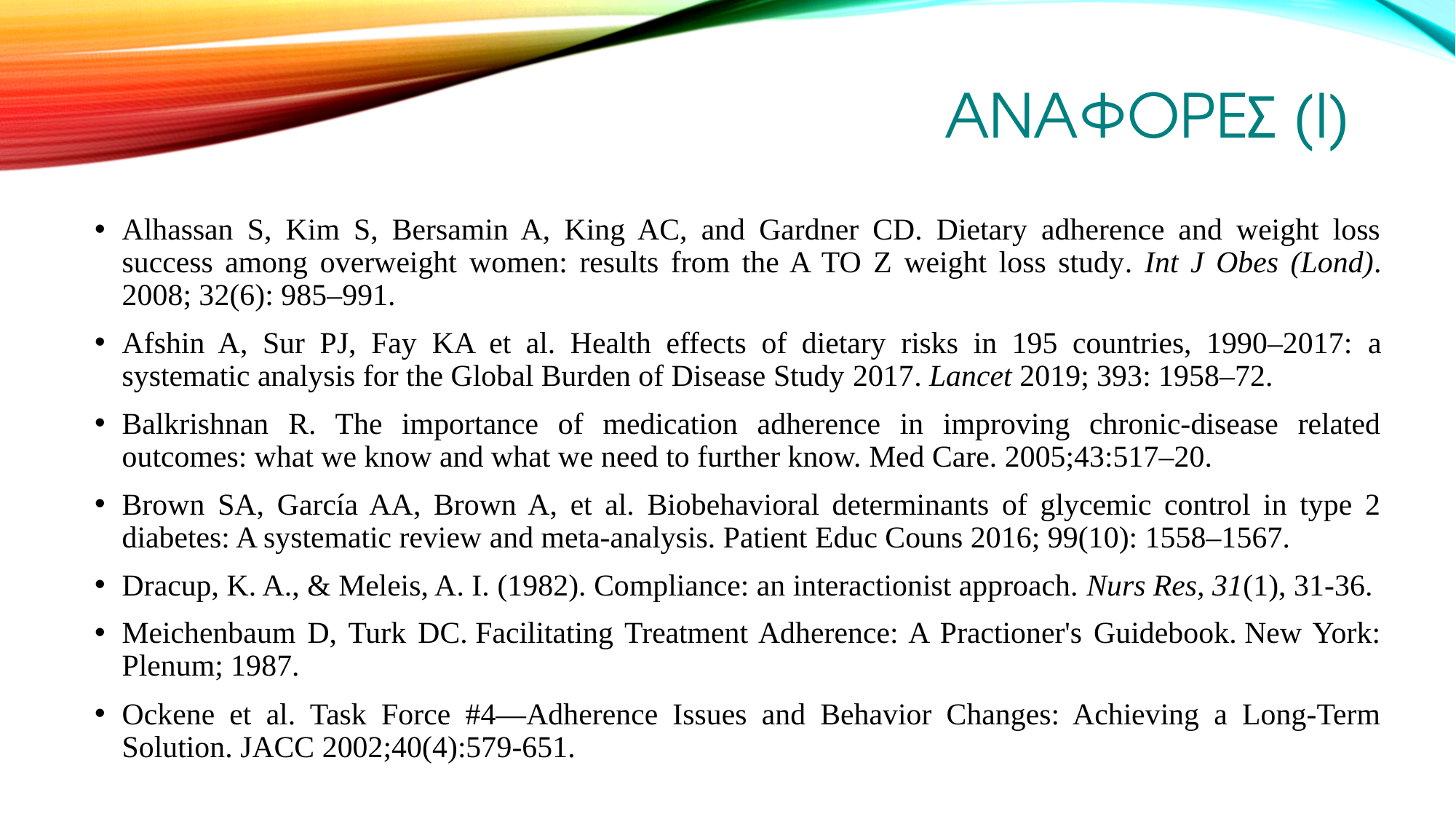

# ΑναφορΕς (I)
Alhassan S, Kim S, Bersamin A, King AC, and Gardner CD. Dietary adherence and weight loss success among overweight women: results from the A TO Z weight loss study. Int J Obes (Lond). 2008; 32(6): 985–991.
Afshin A, Sur PJ, Fay KA et al. Health effects of dietary risks in 195 countries, 1990–2017: a systematic analysis for the Global Burden of Disease Study 2017. Lancet 2019; 393: 1958–72.
Balkrishnan R. The importance of medication adherence in improving chronic-disease related outcomes: what we know and what we need to further know. Med Care. 2005;43:517–20.
Brown SA, García AA, Brown A, et al. Biobehavioral determinants of glycemic control in type 2 diabetes: A systematic review and meta-analysis. Patient Educ Couns 2016; 99(10): 1558–1567.
Dracup, K. A., & Meleis, A. I. (1982). Compliance: an interactionist approach. Nurs Res, 31(1), 31-36.
Meichenbaum D, Turk DC. Facilitating Treatment Adherence: A Practioner's Guidebook. New York: Plenum; 1987.
Ockene et al. Task Force #4—Adherence Issues and Behavior Changes: Achieving a Long-Term Solution. JACC 2002;40(4):579-651.